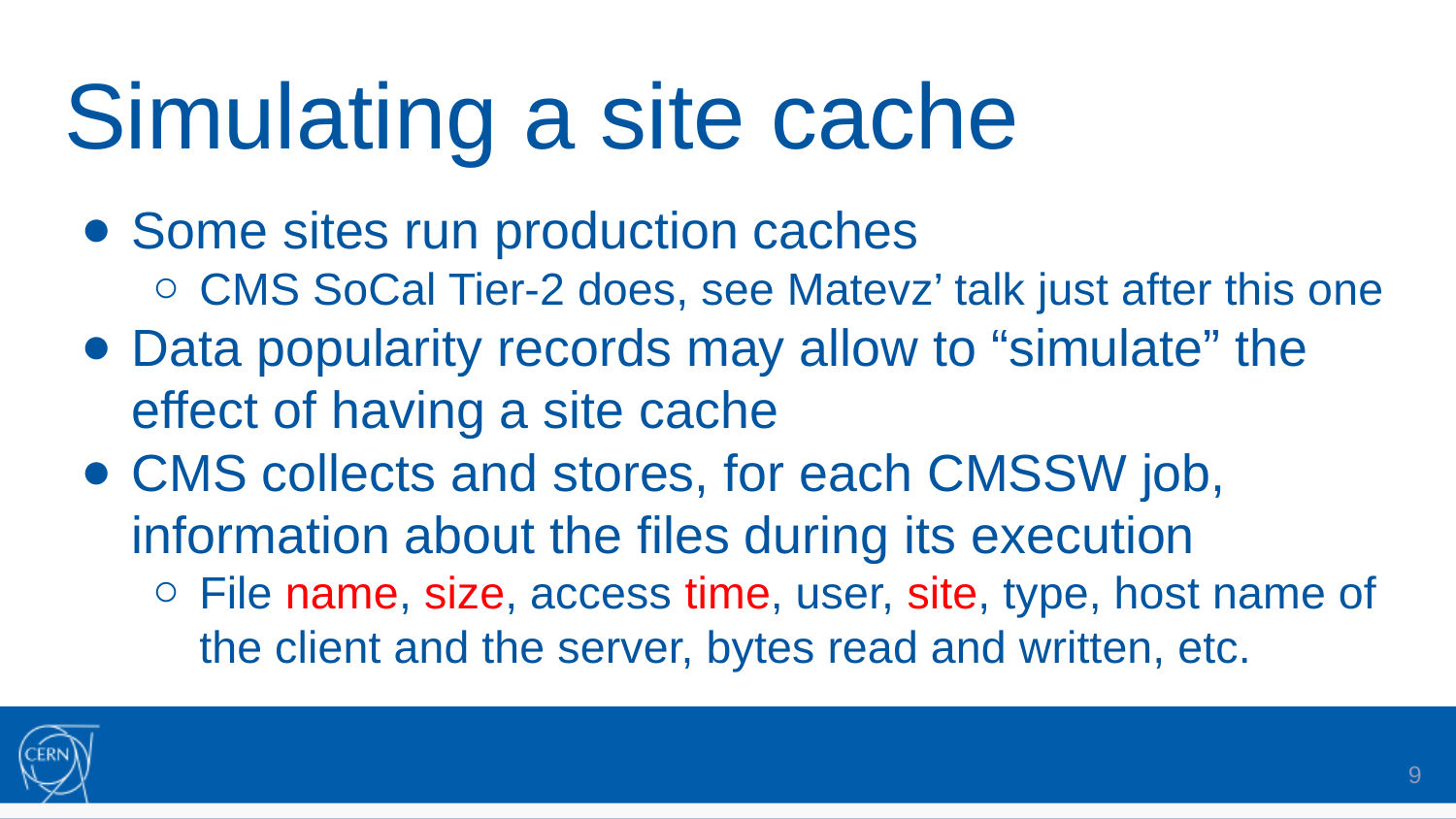

# Simulating a site cache
Some sites run production caches
CMS SoCal Tier-2 does, see Matevz’ talk just after this one
Data popularity records may allow to “simulate” the effect of having a site cache
CMS collects and stores, for each CMSSW job, information about the files during its execution
File name, size, access time, user, site, type, host name of the client and the server, bytes read and written, etc.
9